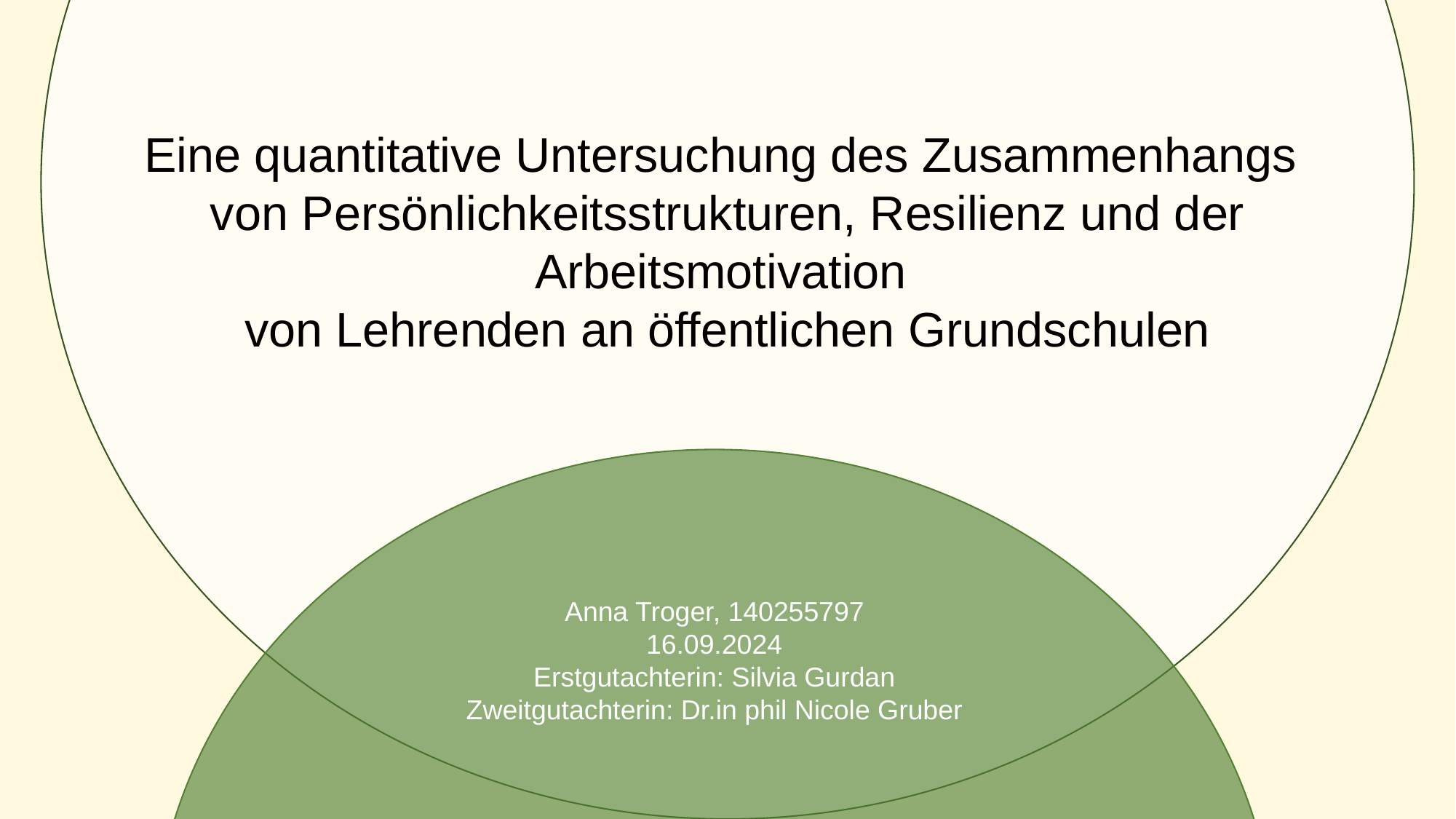

Eine quantitative Untersuchung des Zusammenhangs
von Persönlichkeitsstrukturen, Resilienz und der Arbeitsmotivation
von Lehrenden an öffentlichen Grundschulen

Anna Troger, 140255797
16.09.2024
Erstgutachterin: Silvia Gurdan
Zweitgutachterin: Dr.in phil Nicole Gruber